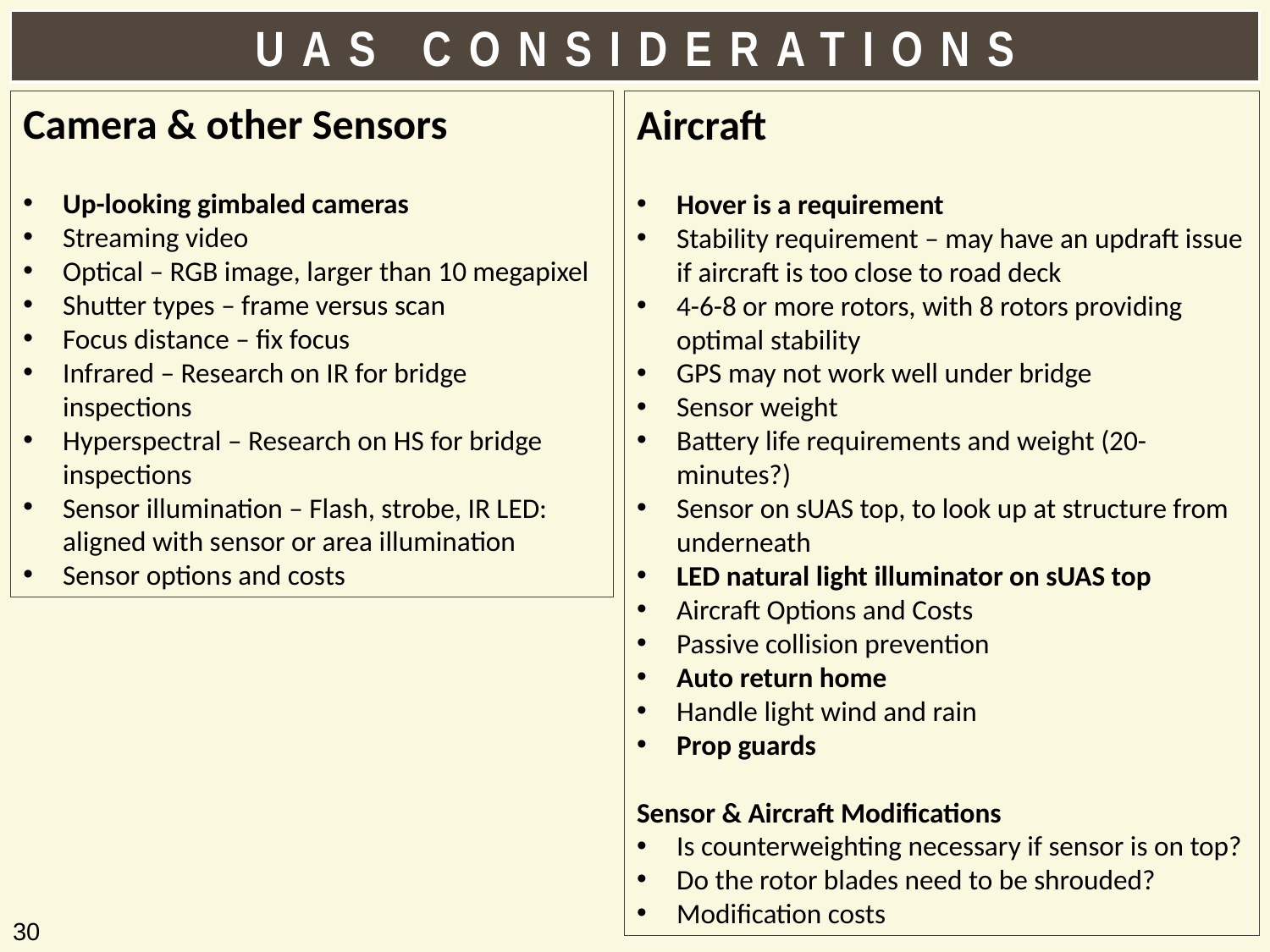

UAS considerations
Camera & other Sensors

Up-looking gimbaled cameras
Streaming video
Optical – RGB image, larger than 10 megapixel
Shutter types – frame versus scan
Focus distance – fix focus
Infrared – Research on IR for bridge inspections
Hyperspectral – Research on HS for bridge inspections
Sensor illumination – Flash, strobe, IR LED:  aligned with sensor or area illumination
Sensor options and costs
Aircraft

Hover is a requirement
Stability requirement – may have an updraft issue if aircraft is too close to road deck
4-6-8 or more rotors, with 8 rotors providing optimal stability
GPS may not work well under bridge
Sensor weight
Battery life requirements and weight (20-minutes?)
Sensor on sUAS top, to look up at structure from underneath
LED natural light illuminator on sUAS top
Aircraft Options and Costs
Passive collision prevention
Auto return home
Handle light wind and rain
Prop guards

Sensor & Aircraft Modifications
Is counterweighting necessary if sensor is on top?
Do the rotor blades need to be shrouded?
Modification costs
30